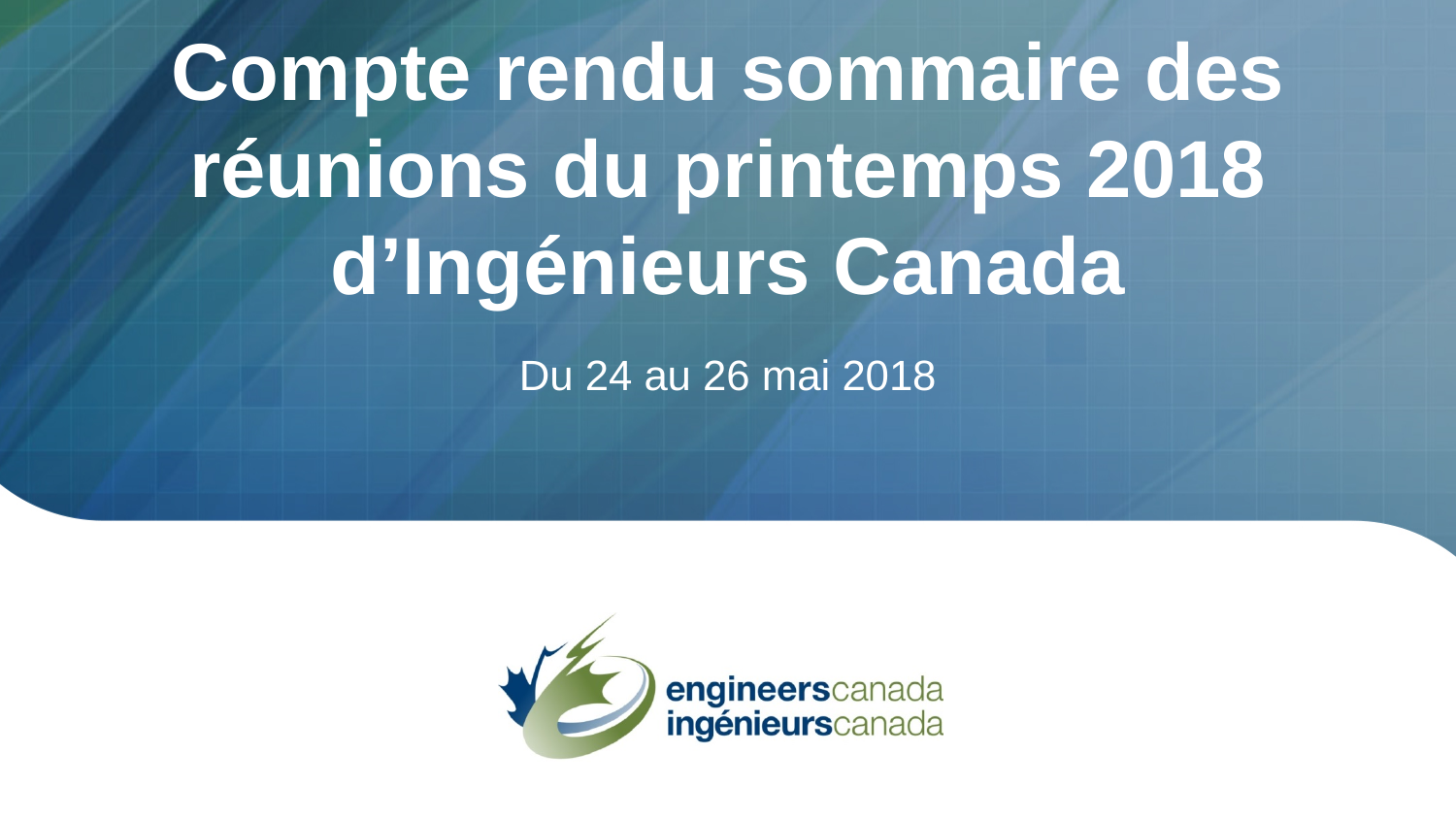

# Compte rendu sommaire des réunions du printemps 2018 d’Ingénieurs Canada
Du 24 au 26 mai 2018